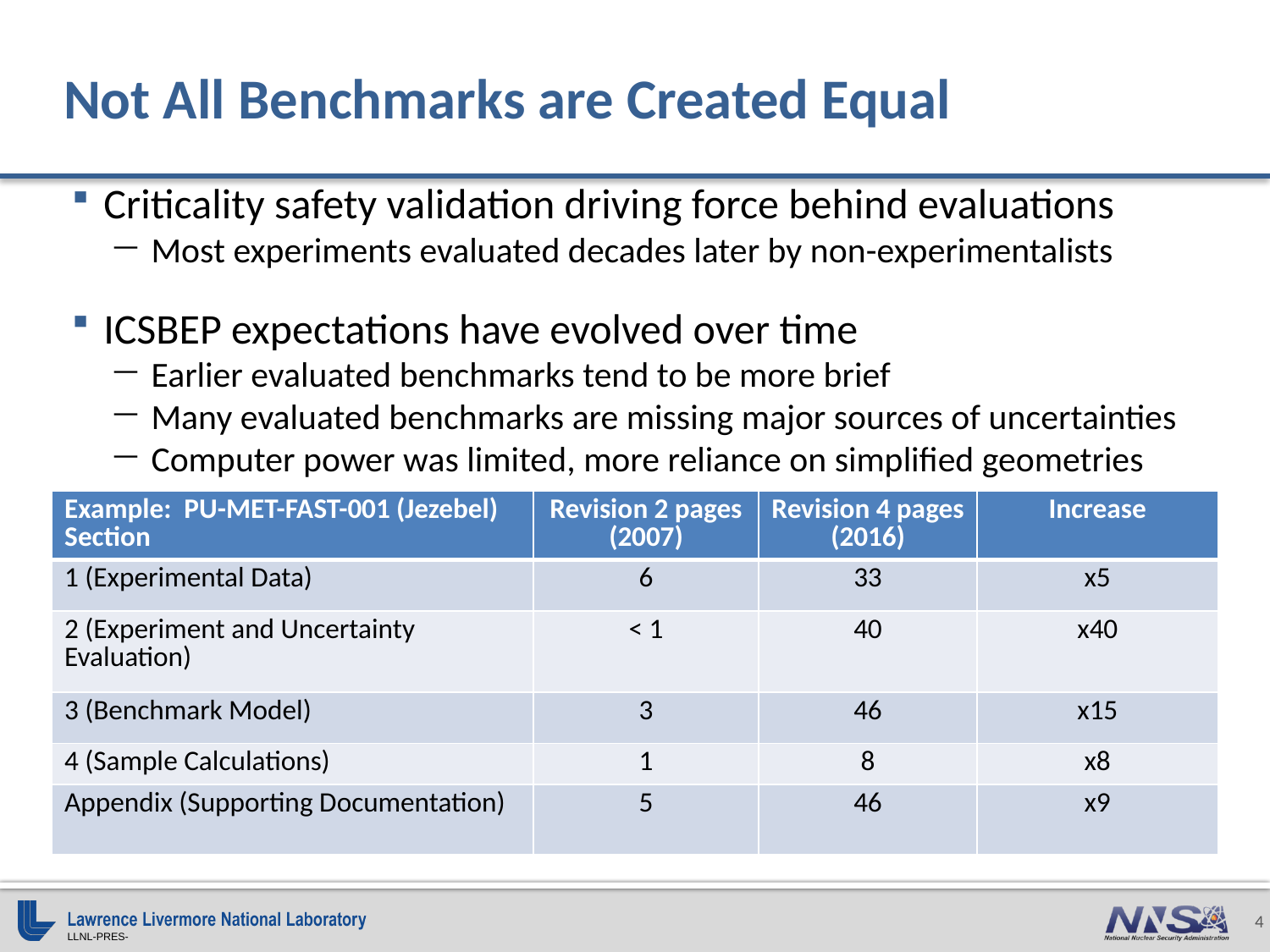

Not All Benchmarks are Created Equal
Criticality safety validation driving force behind evaluations
Most experiments evaluated decades later by non-experimentalists
ICSBEP expectations have evolved over time
Earlier evaluated benchmarks tend to be more brief
Many evaluated benchmarks are missing major sources of uncertainties
Computer power was limited, more reliance on simplified geometries
| Example: PU-MET-FAST-001 (Jezebel) Section | Revision 2 pages (2007) | Revision 4 pages (2016) | Increase |
| --- | --- | --- | --- |
| 1 (Experimental Data) | 6 | 33 | x5 |
| 2 (Experiment and Uncertainty Evaluation) | < 1 | 40 | x40 |
| 3 (Benchmark Model) | 3 | 46 | x15 |
| 4 (Sample Calculations) | 1 | 8 | x8 |
| Appendix (Supporting Documentation) | 5 | 46 | x9 |